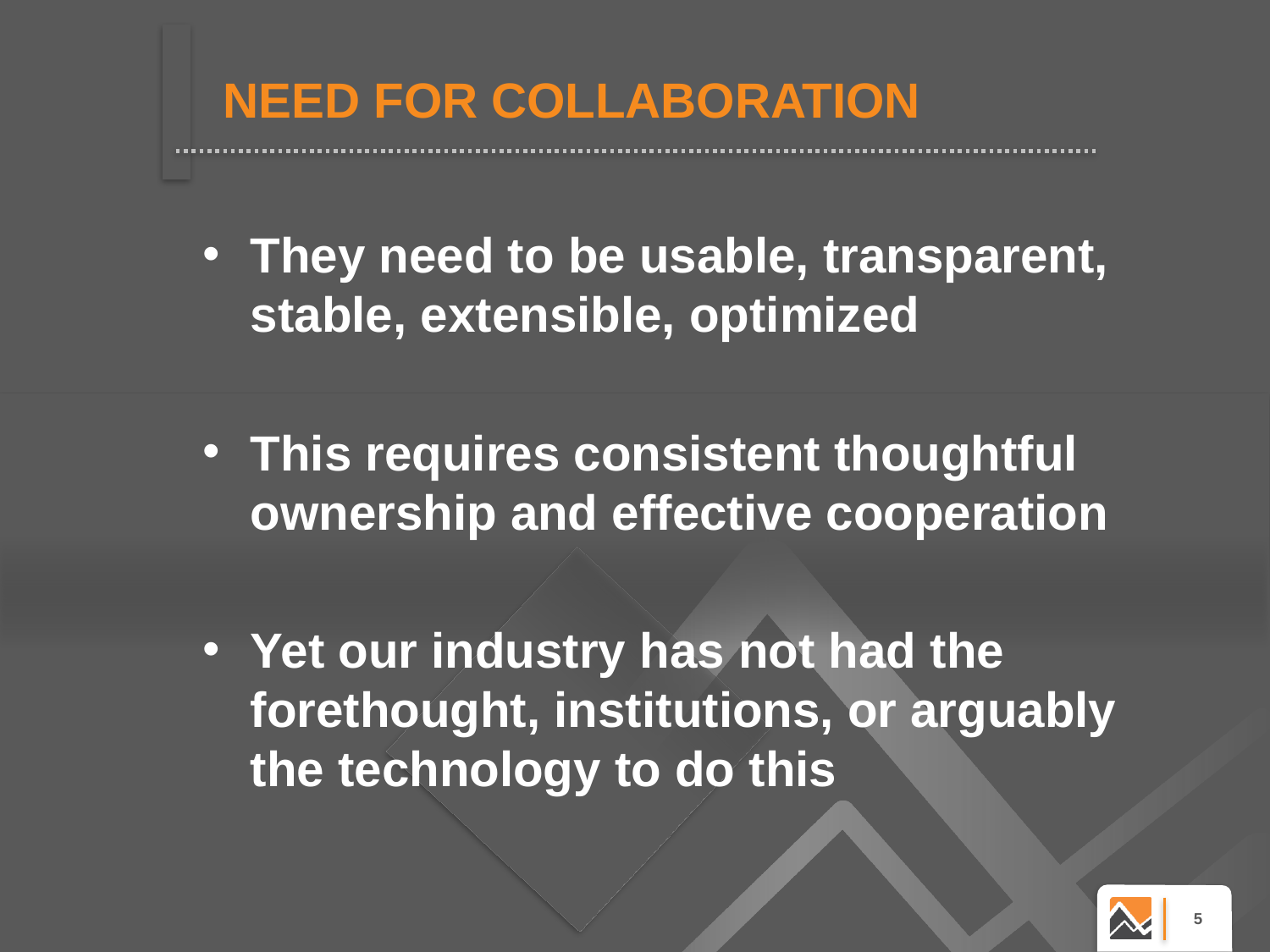

NEED FOR COLLABORATION
They need to be usable, transparent, stable, extensible, optimized

This requires consistent thoughtful ownership and effective cooperation

Yet our industry has not had the forethought, institutions, or arguably the technology to do this